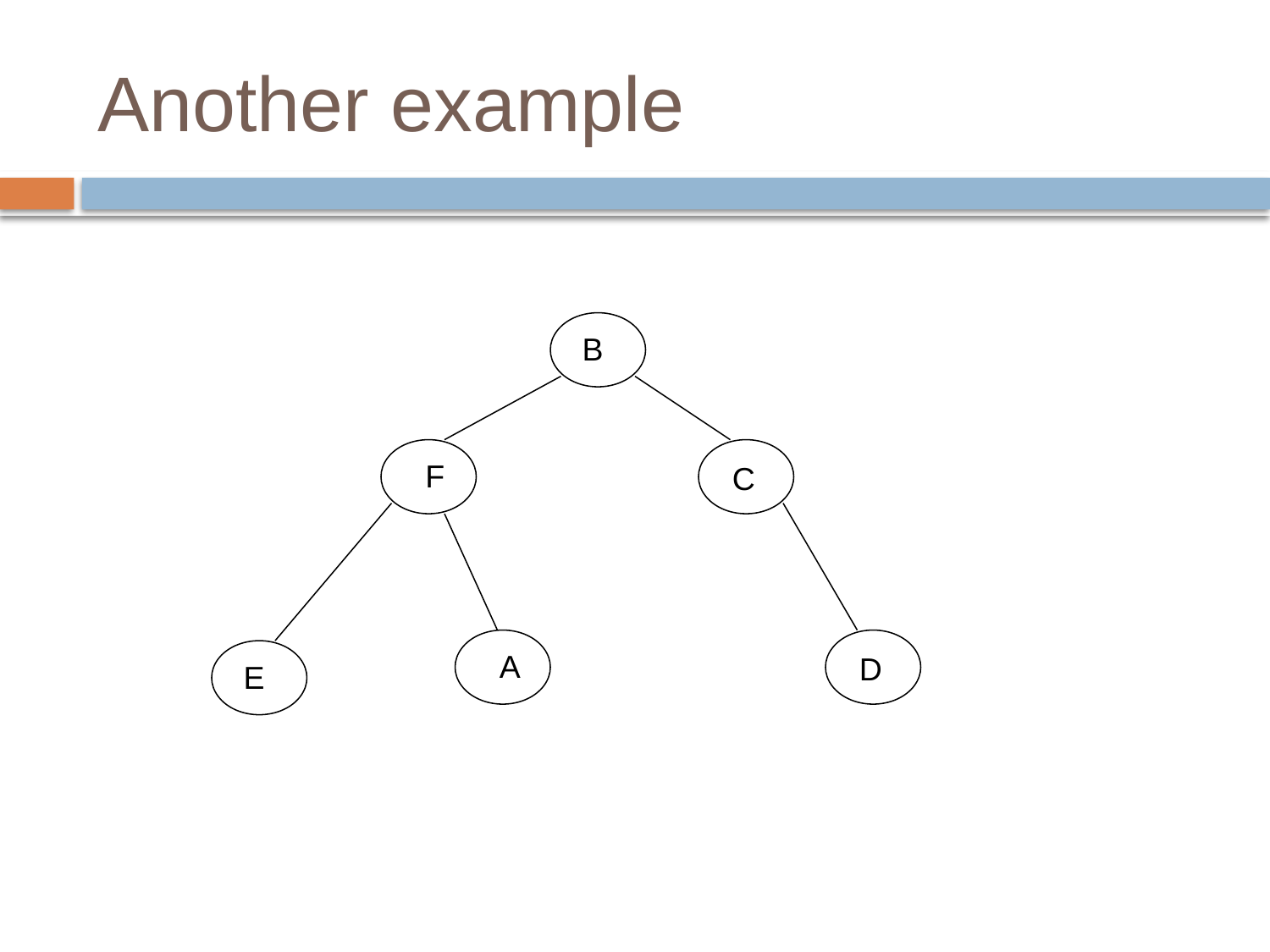

# Another example

 B

F

C

A
D
 E